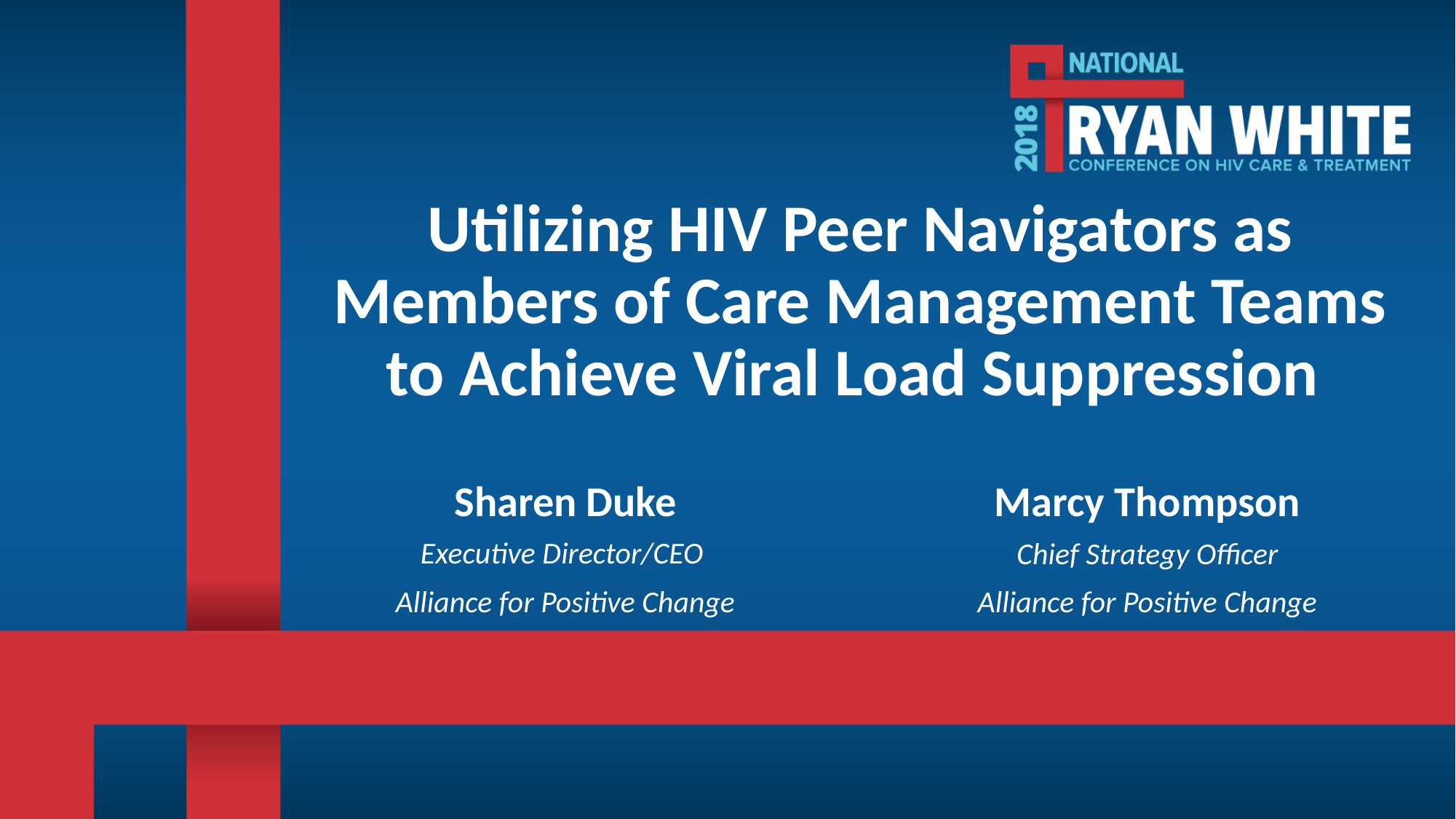

# Utilizing HIV Peer Navigators as Members of Care Management Teams to Achieve Viral Load Suppression
Sharen Duke
Marcy Thompson
Executive Director/CEO
Alliance for Positive Change
Chief Strategy Officer
Alliance for Positive Change